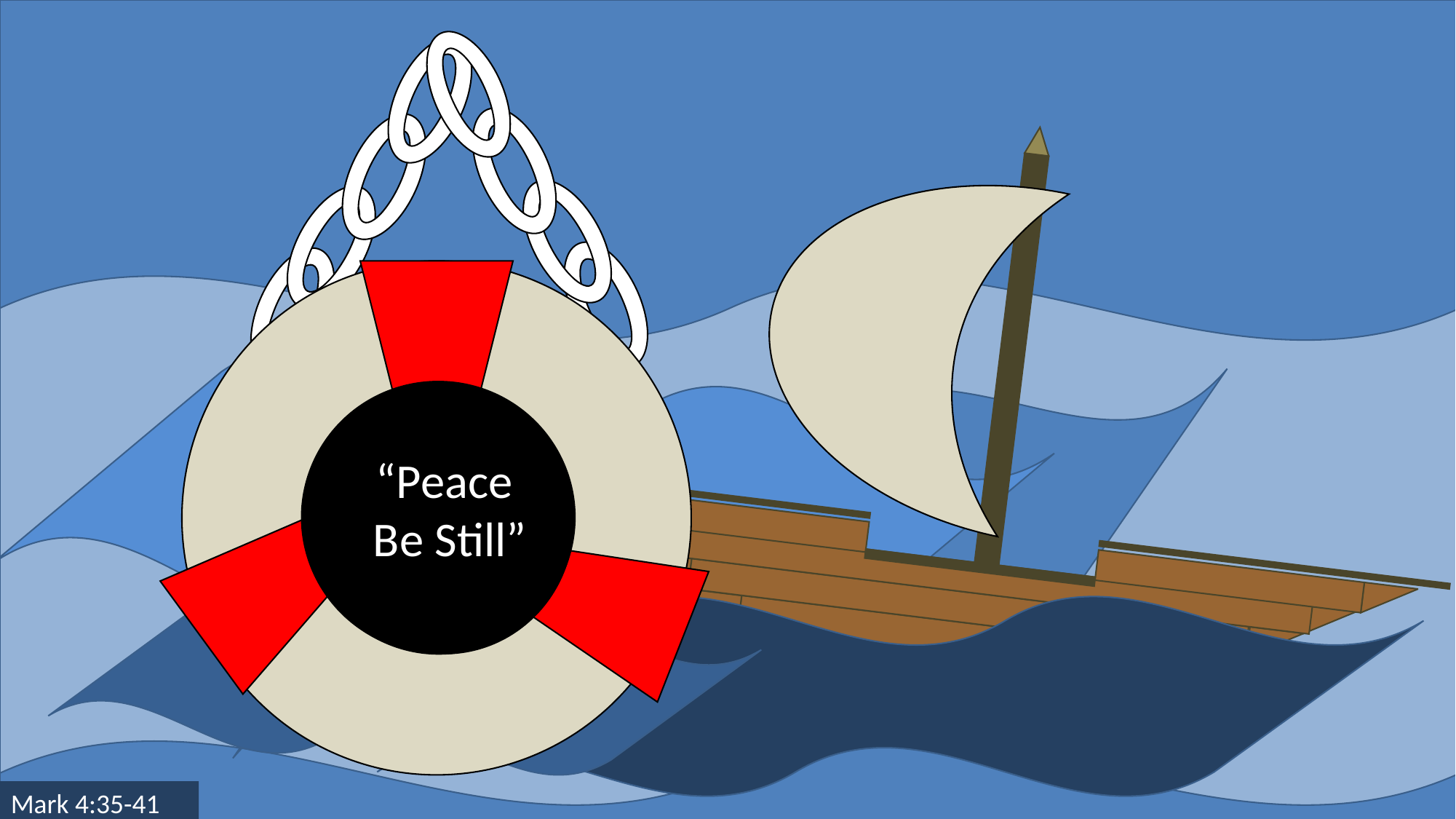

He delivers those who have faith in His name

Faithful passengers never drown

Christ sails His own ship

He may seem to be asleep , but He is there.

He rebukes the winds and the waters

In times of peril He is aroused by the pleas of His servants

“Peace
 Be Still”

He speaks peace to troubled souls
Mark 4:35-41